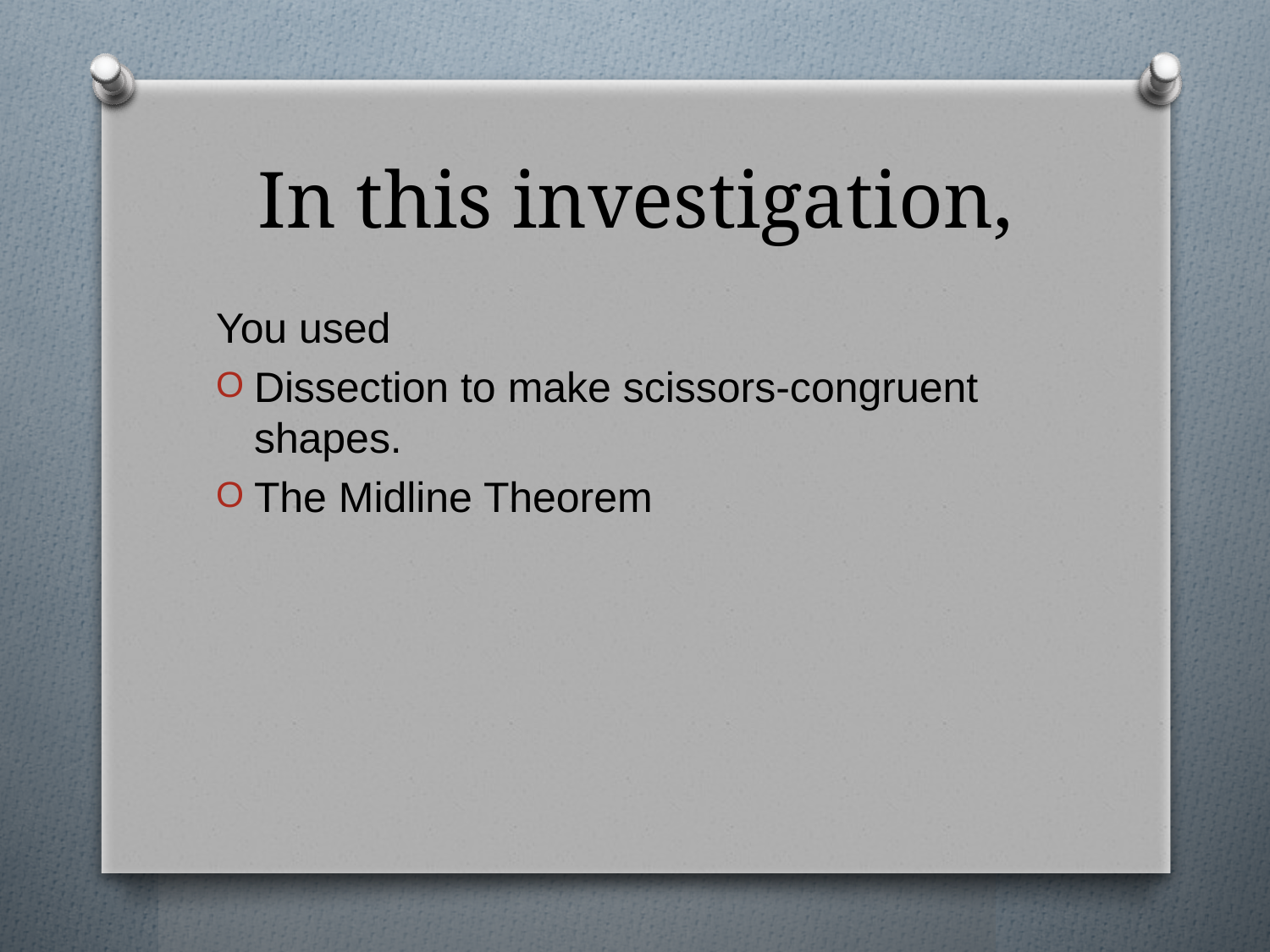

# In this investigation,
You used
Dissection to make scissors-congruent shapes.
The Midline Theorem